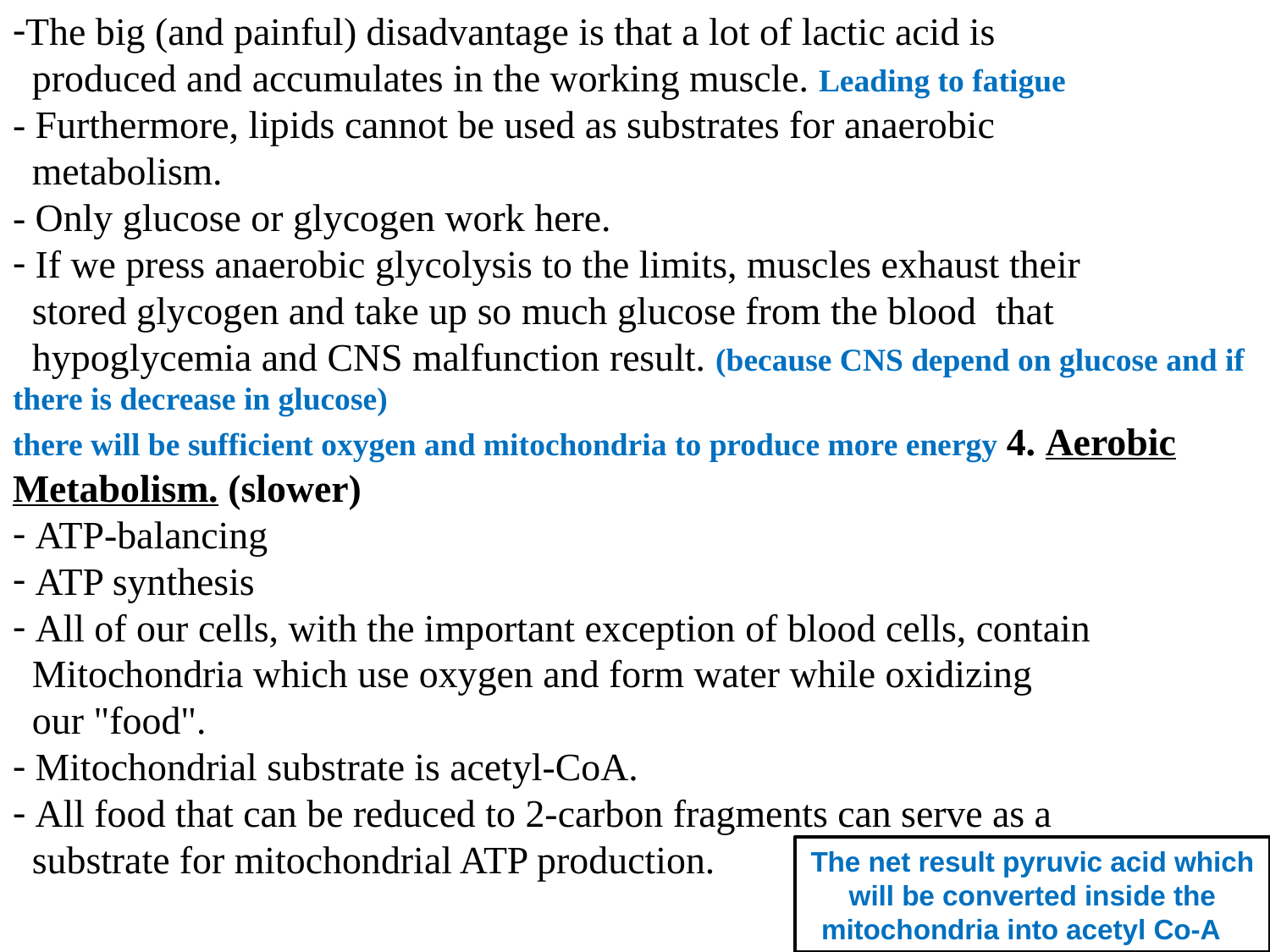

The big (and painful) disadvantage is that a lot of lactic acid is
  produced and accumulates in the working muscle. Leading to fatigue
- Furthermore, lipids cannot be used as substrates for anaerobic
  metabolism.
- Only glucose or glycogen work here.
 If we press anaerobic glycolysis to the limits, muscles exhaust their
  stored glycogen and take up so much glucose from the blood  that
  hypoglycemia and CNS malfunction result. (because CNS depend on glucose and if there is decrease in glucose)
there will be sufficient oxygen and mitochondria to produce more energy 4. Aerobic Metabolism. (slower)
 ATP-balancing
 ATP synthesis
 All of our cells, with the important exception of blood cells, contain
  Mitochondria which use oxygen and form water while oxidizing
  our "food".
 Mitochondrial substrate is acetyl-CoA.
 All food that can be reduced to 2-carbon fragments can serve as a
  substrate for mitochondrial ATP production.
The net result pyruvic acid which will be converted inside the mitochondria into acetyl Co-A